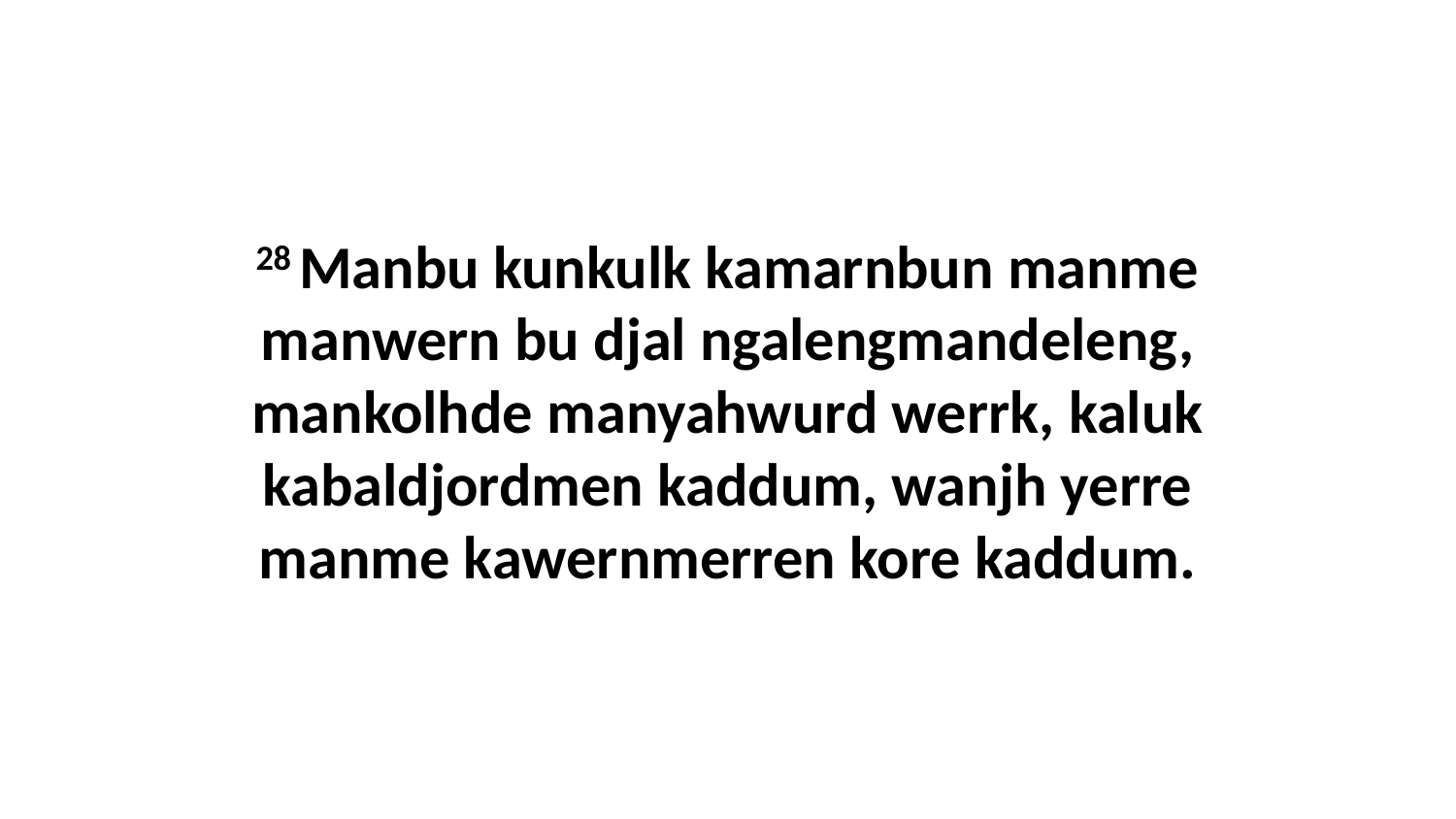

28 Manbu kunkulk kamarnbun manme manwern bu djal ngalengmandeleng, mankolhde manyahwurd werrk, kaluk kabaldjordmen kaddum, wanjh yerre manme kawernmerren kore kaddum.